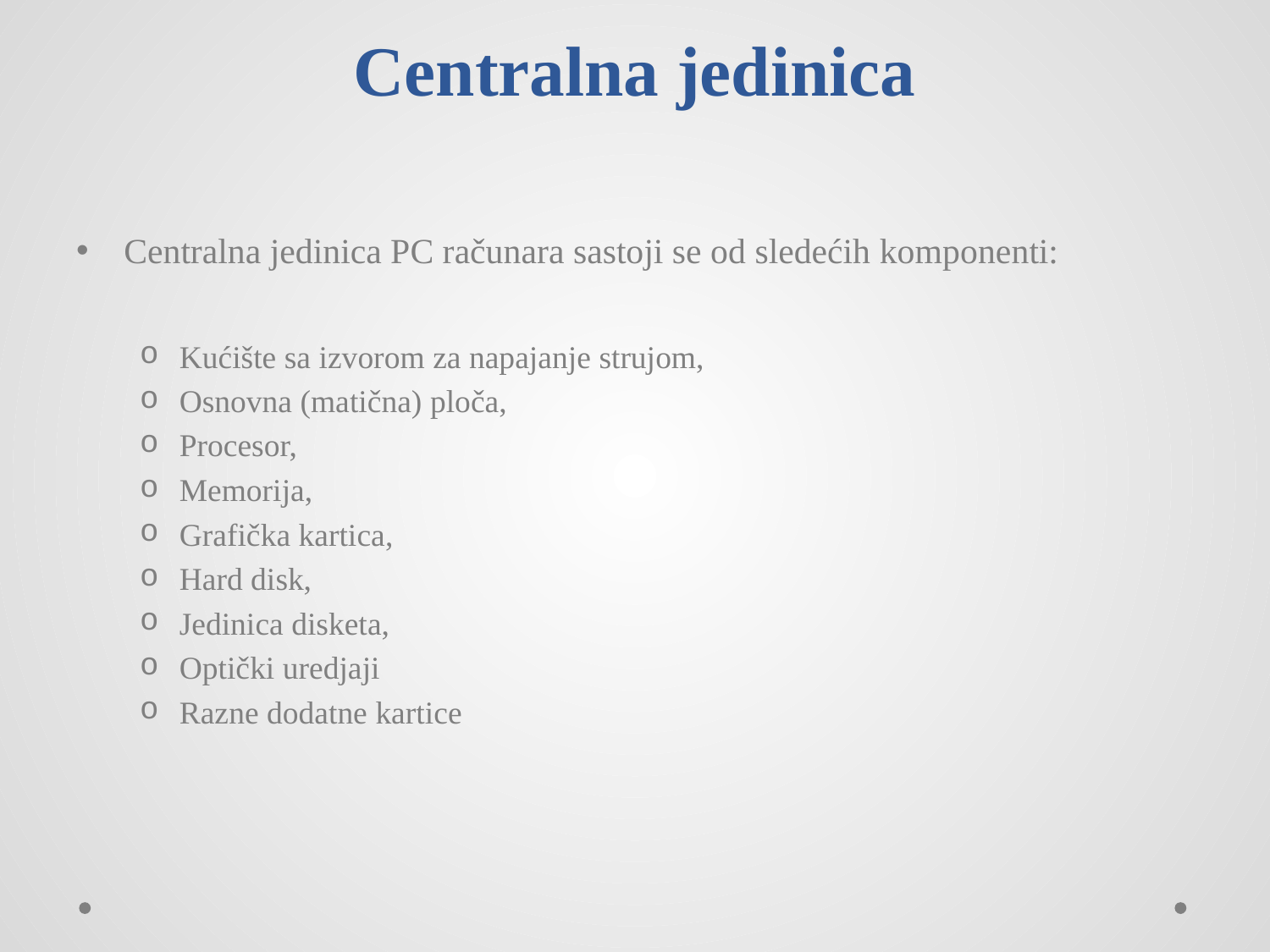

# Centralna jedinica
Centralna jedinica PC računara sastoji se od sledećih komponenti:
Kućište sa izvorom za napajanje strujom,
Osnovna (matična) ploča,
Procesor,
Memorija,
Grafička kartica,
Hard disk,
Jedinica disketa,
Optički uredjaji
Razne dodatne kartice